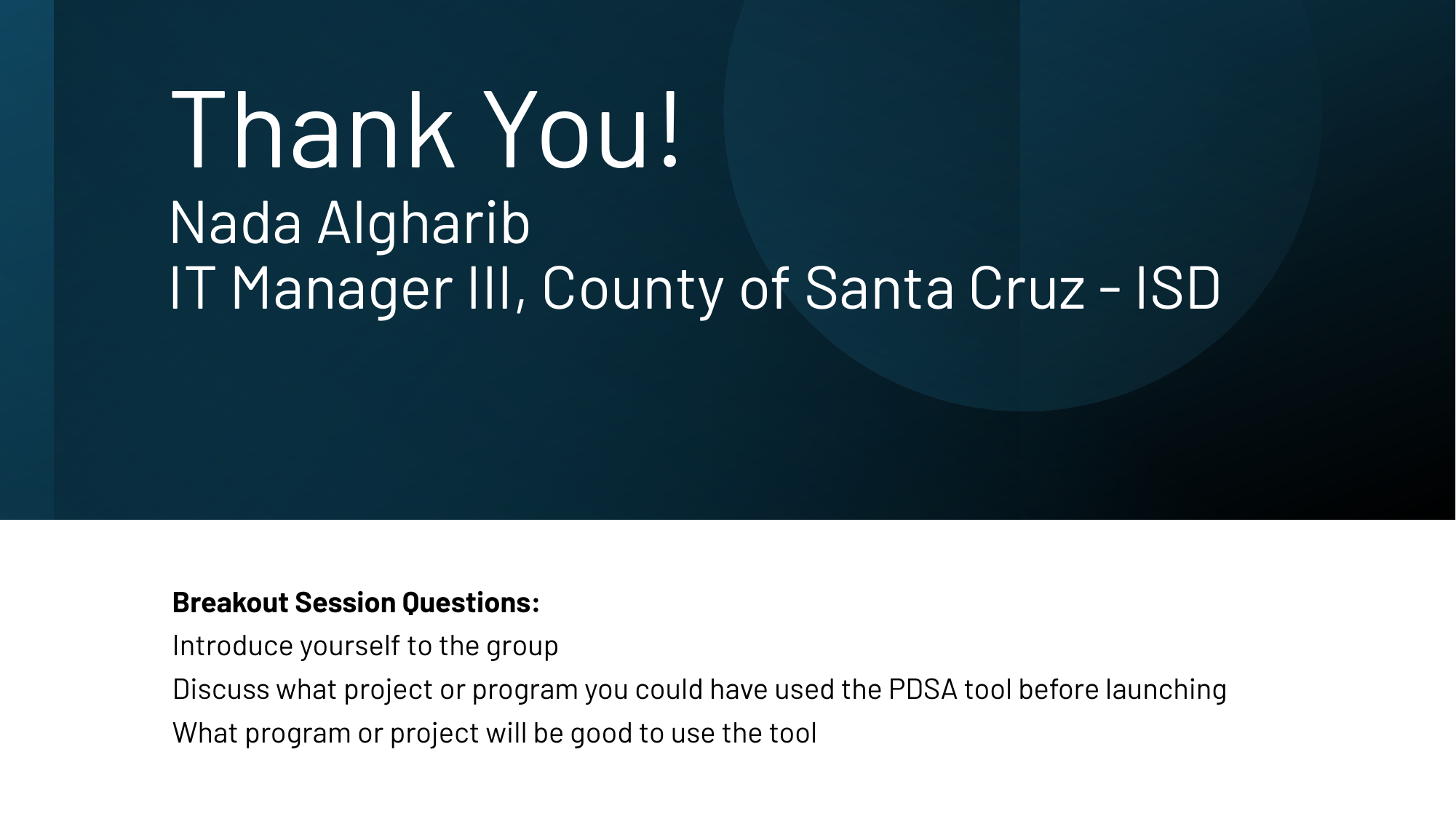

# Thank You! Nada Algharib IT Manager III, County of Santa Cruz - ISD
Breakout Session Questions:
Introduce yourself to the group
Discuss what project or program you could have used the PDSA tool before launching
What program or project will be good to use the tool